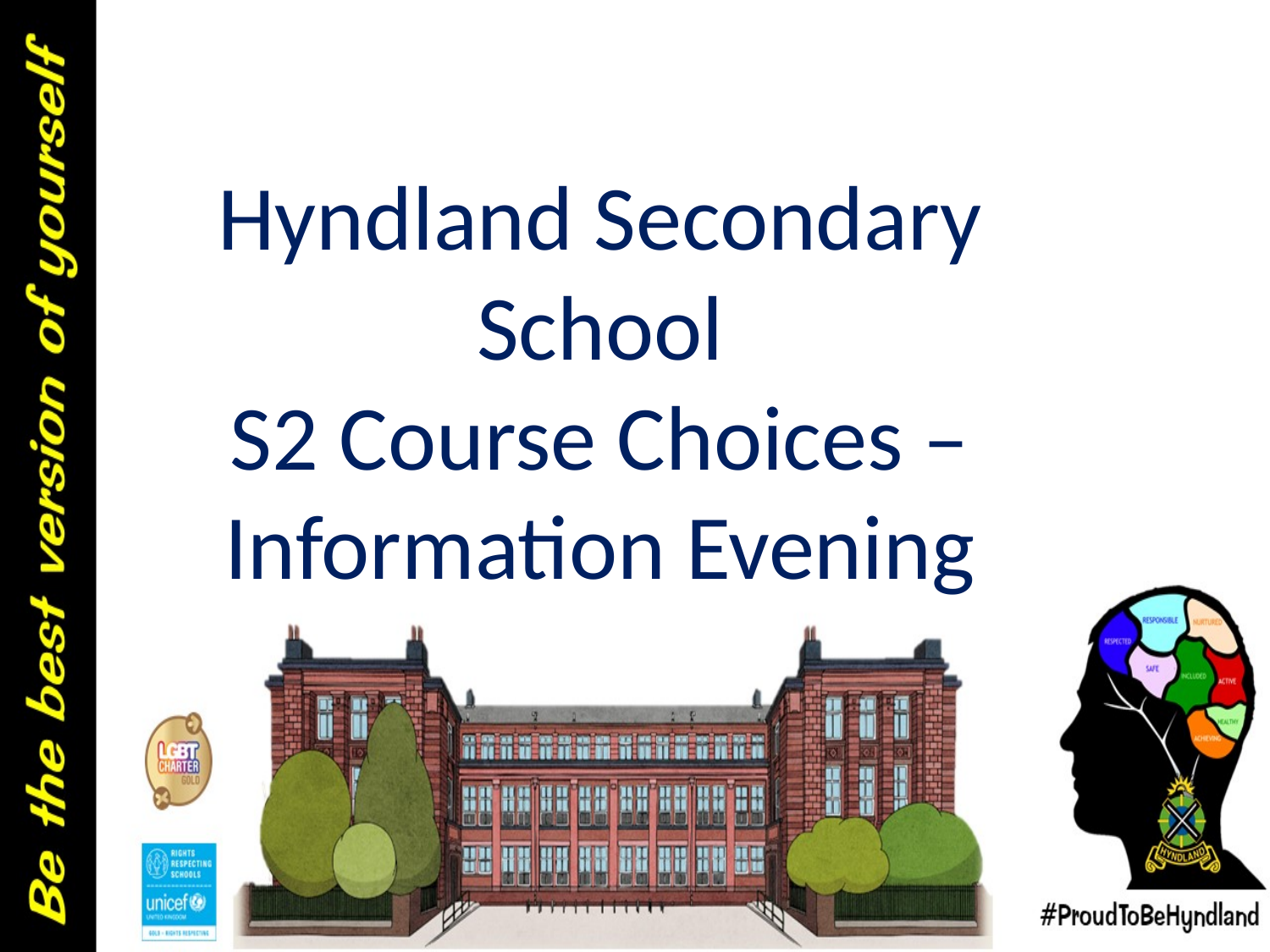

# Hyndland Secondary School S2 Course Choices – Information Evening